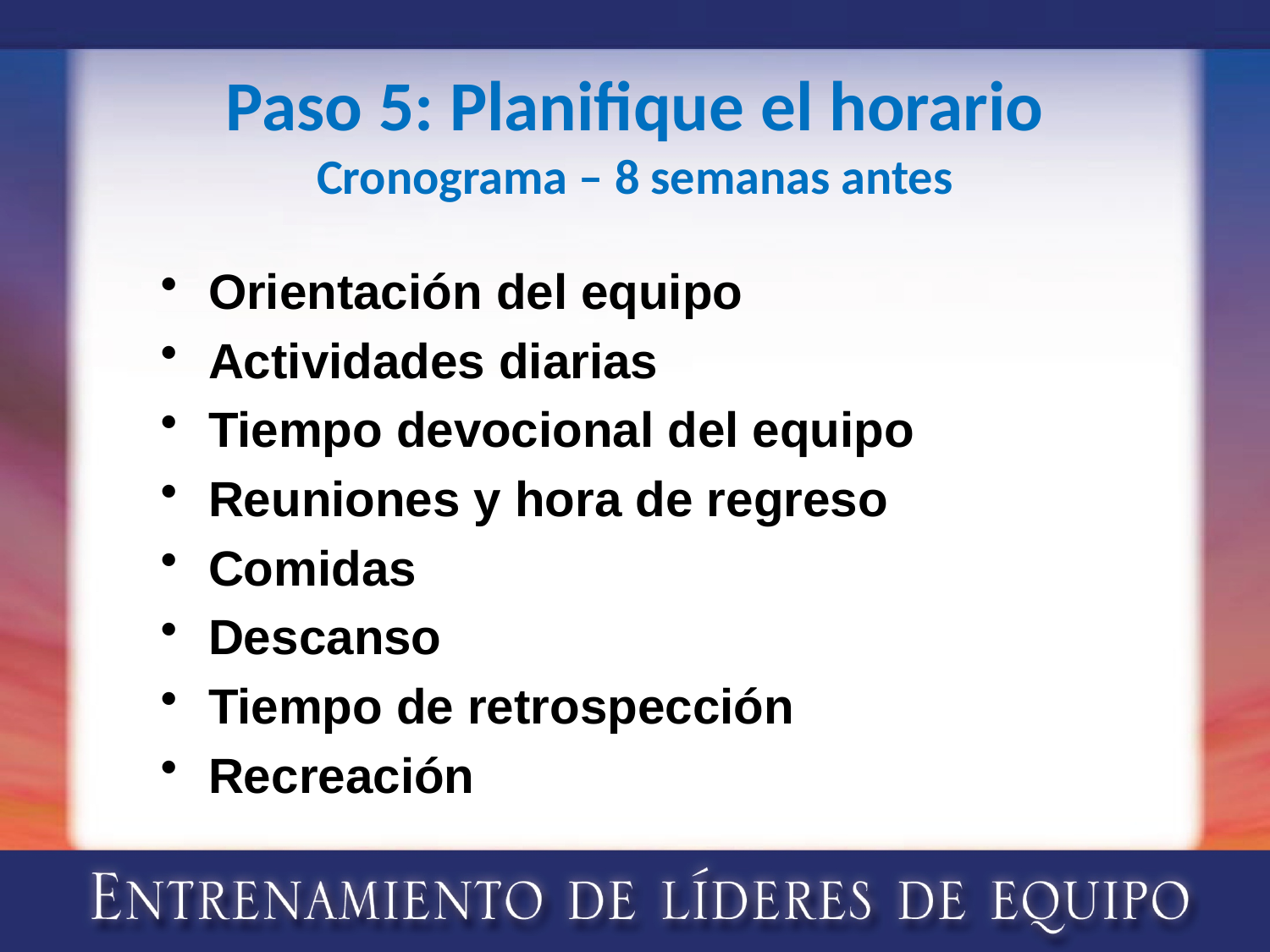

# Paso 5: Planifique el horario Cronograma – 8 semanas antes

Orientación del equipo
Actividades diarias
Tiempo devocional del equipo
Reuniones y hora de regreso
Comidas
Descanso
Tiempo de retrospección
Recreación